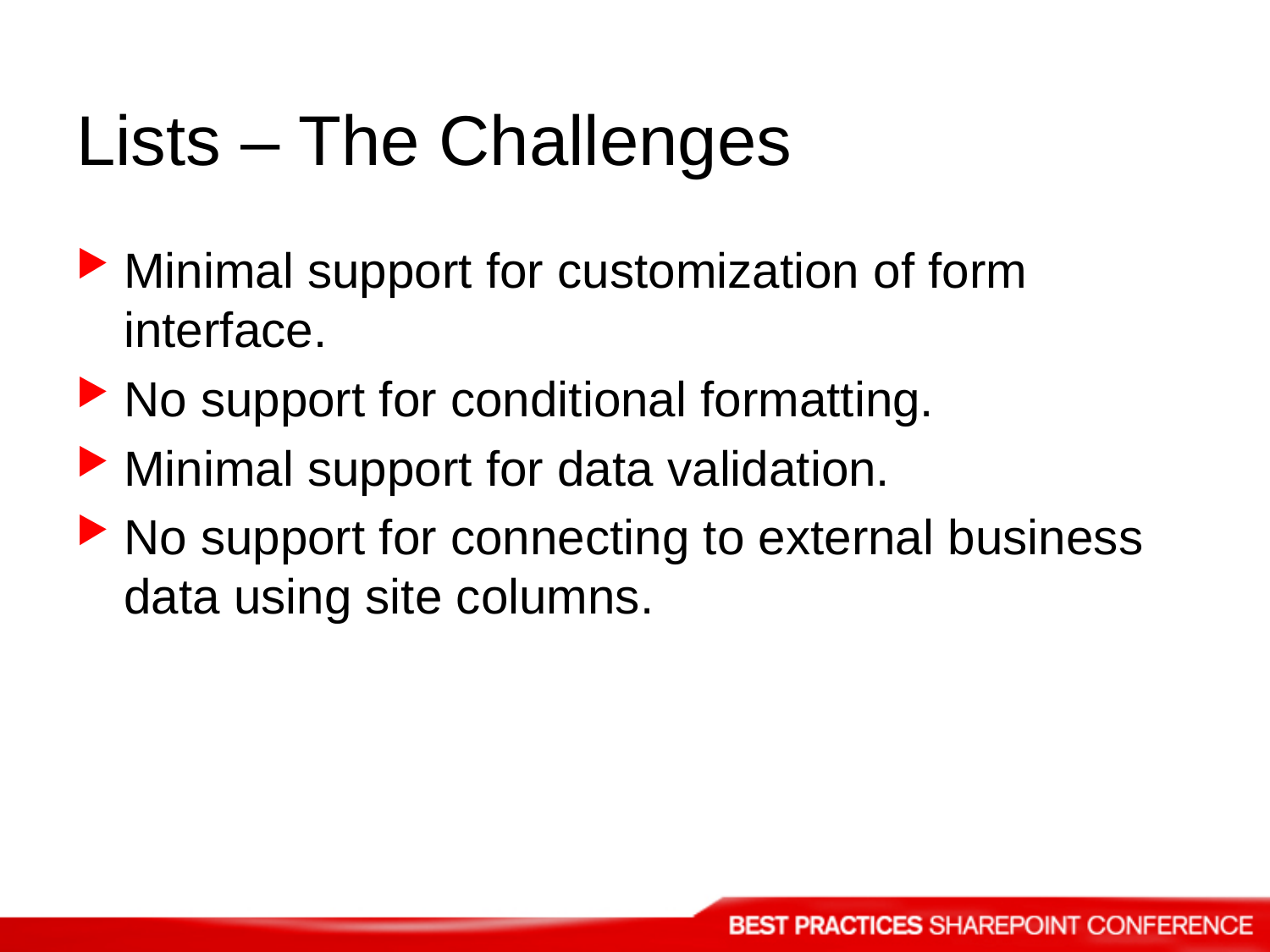

# Lists – The Challenges
Minimal support for customization of form interface.
No support for conditional formatting.
Minimal support for data validation.
No support for connecting to external business data using site columns.